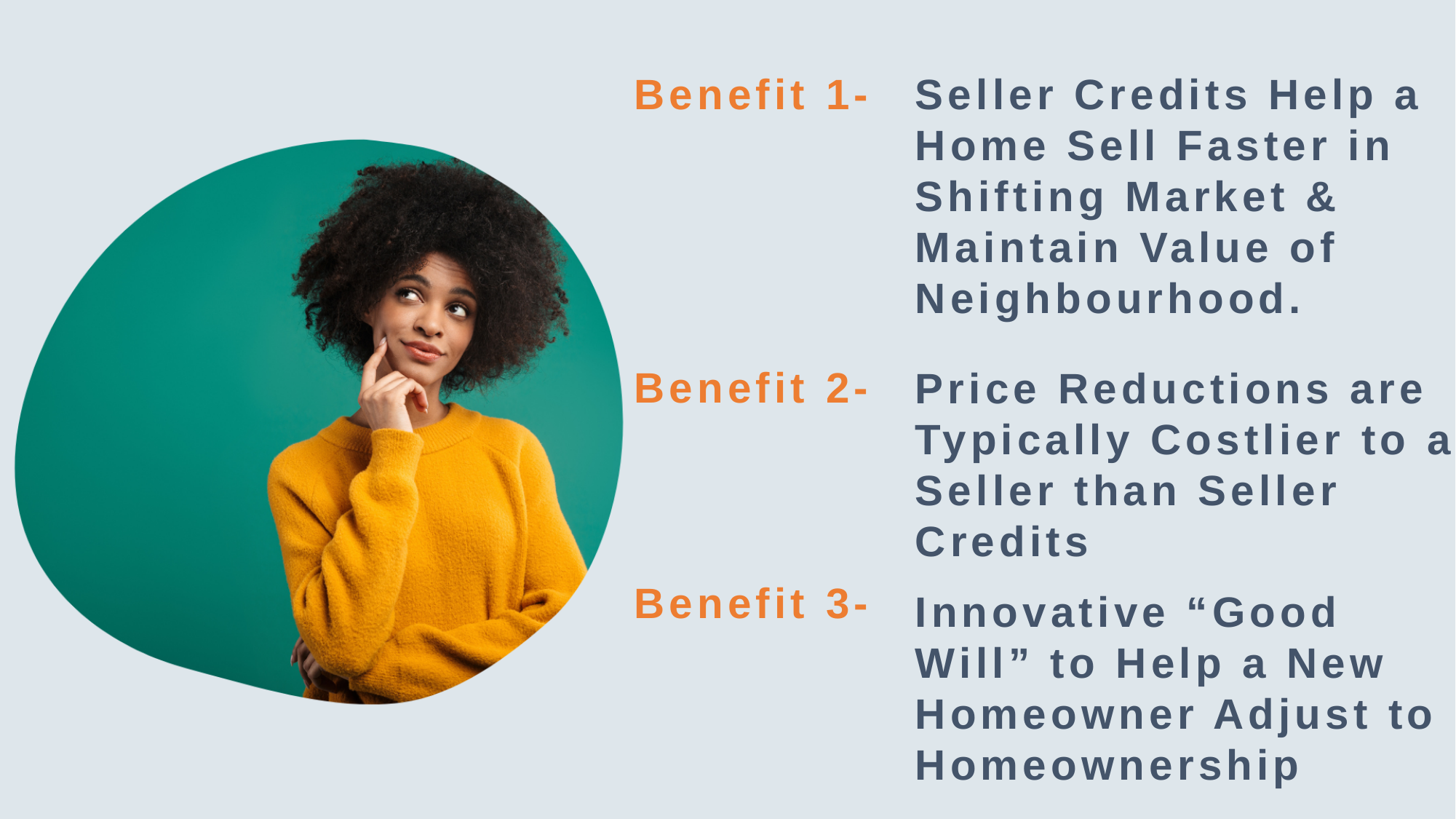

Benefit 1-
Seller Credits Help a Home Sell Faster in Shifting Market & Maintain Value of Neighbourhood.
Benefit 2-
Price Reductions are Typically Costlier to a Seller than Seller Credits
Benefit 3-
Innovative “Good Will” to Help a New Homeowner Adjust to Homeownership